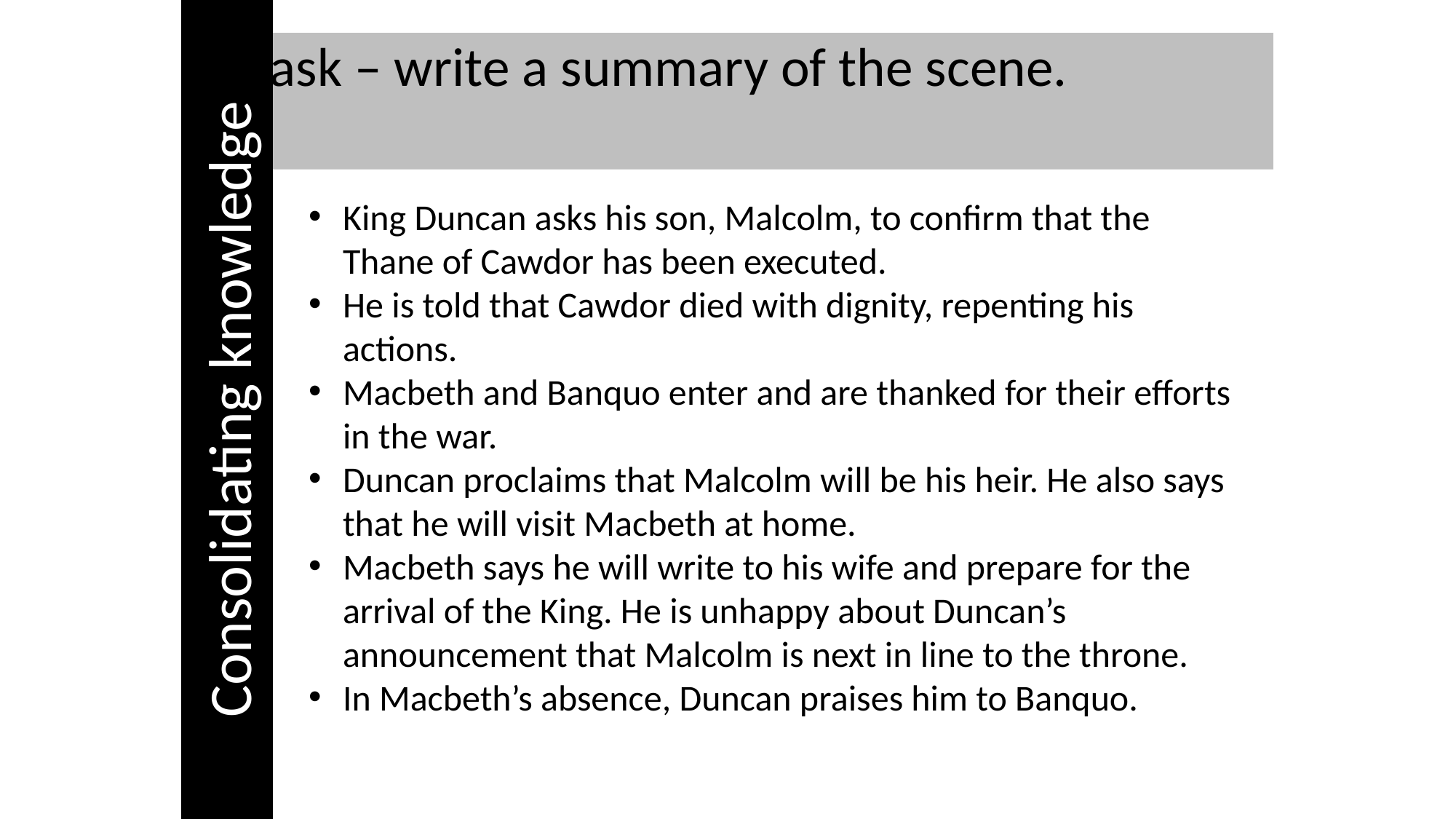

Consolidating knowledge
# Task – write a summary of the scene.
King Duncan asks his son, Malcolm, to confirm that the Thane of Cawdor has been executed.
He is told that Cawdor died with dignity, repenting his actions.
Macbeth and Banquo enter and are thanked for their efforts in the war.
Duncan proclaims that Malcolm will be his heir. He also says that he will visit Macbeth at home.
Macbeth says he will write to his wife and prepare for the arrival of the King. He is unhappy about Duncan’s announcement that Malcolm is next in line to the throne.
In Macbeth’s absence, Duncan praises him to Banquo.